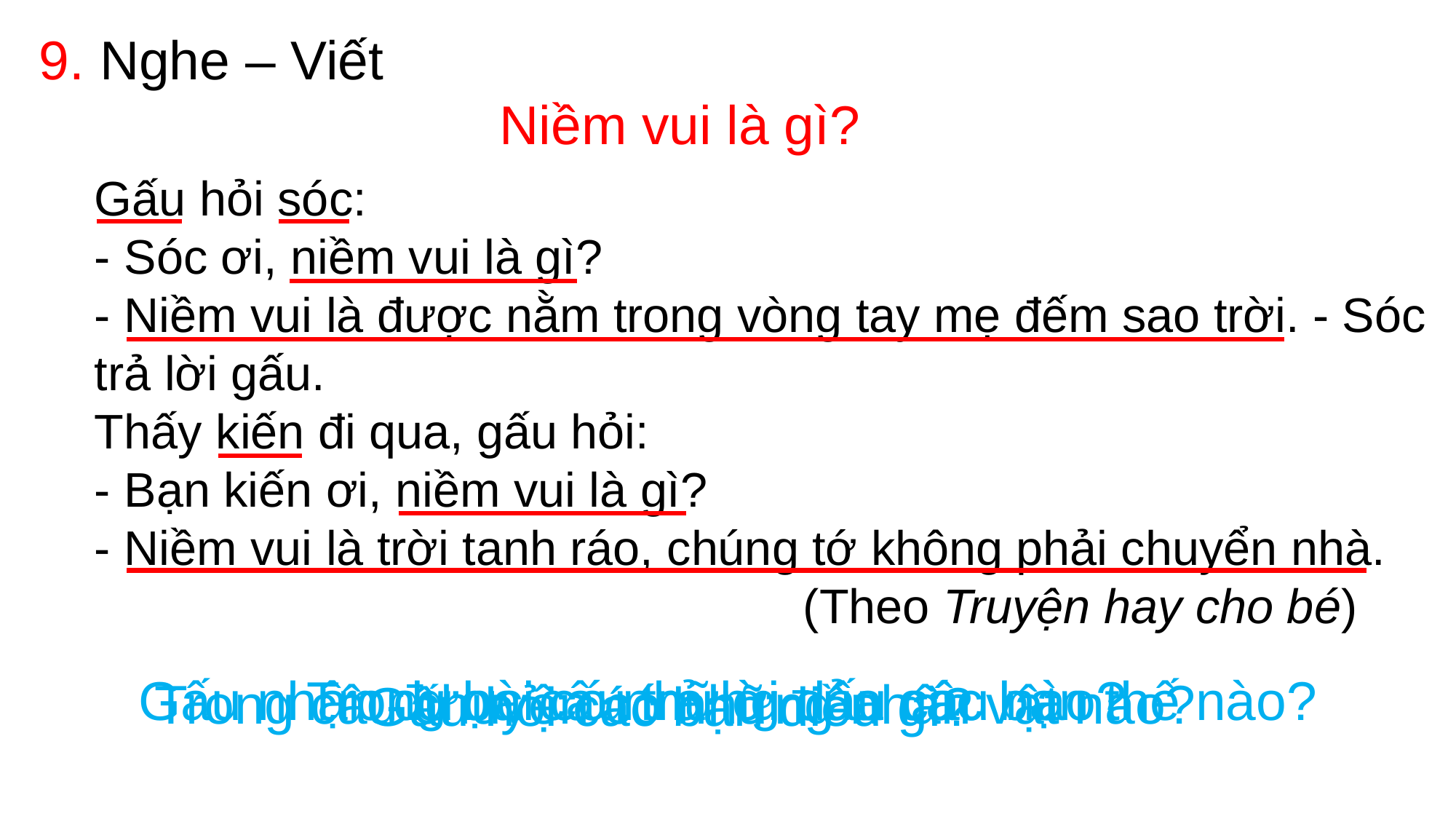

9. Nghe – Viết
Niềm vui là gì?
Gấu hỏi sóc:
- Sóc ơi, niềm vui là gì?
- Niềm vui là được nằm trong vòng tay mẹ đếm sao trời. - Sóc trả lời gấu.
Thấy kiến đi qua, gấu hỏi:
- Bạn kiến ơi, niềm vui là gì?
- Niềm vui là trời tạnh ráo, chúng tớ không phải chuyển nhà.
						    (Theo Truyện hay cho bé)
Trong bài có những dấu câu nào?
Gấu nhận được câu trả lời của các bạn thế nào?
Trong câu chuyện có những nhân vật nào?
Gấu hỏi các bạn điều gì?